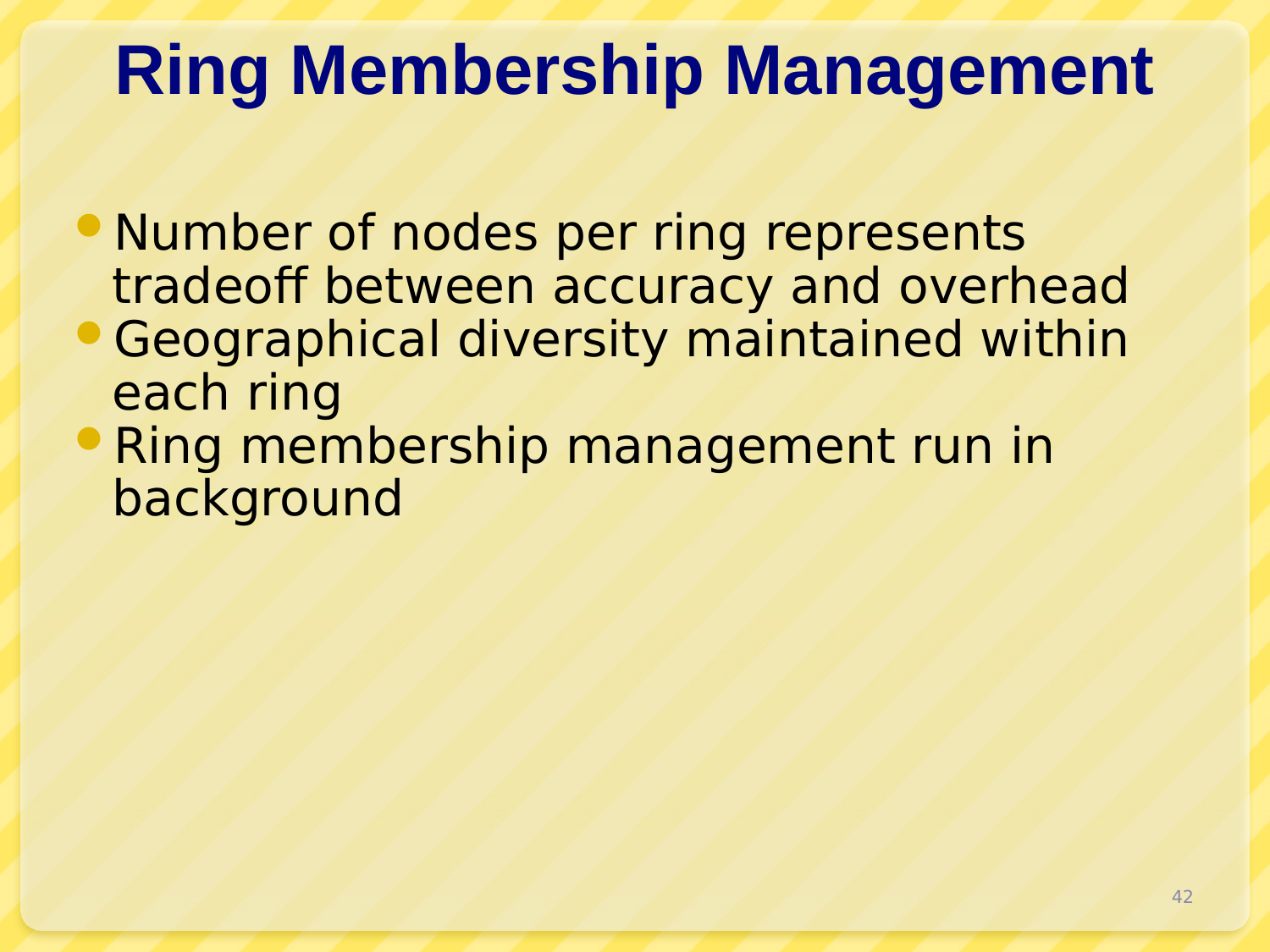

# Ring Membership Management
Number of nodes per ring represents tradeoff between accuracy and overhead
Geographical diversity maintained within each ring
Ring membership management run in background

42